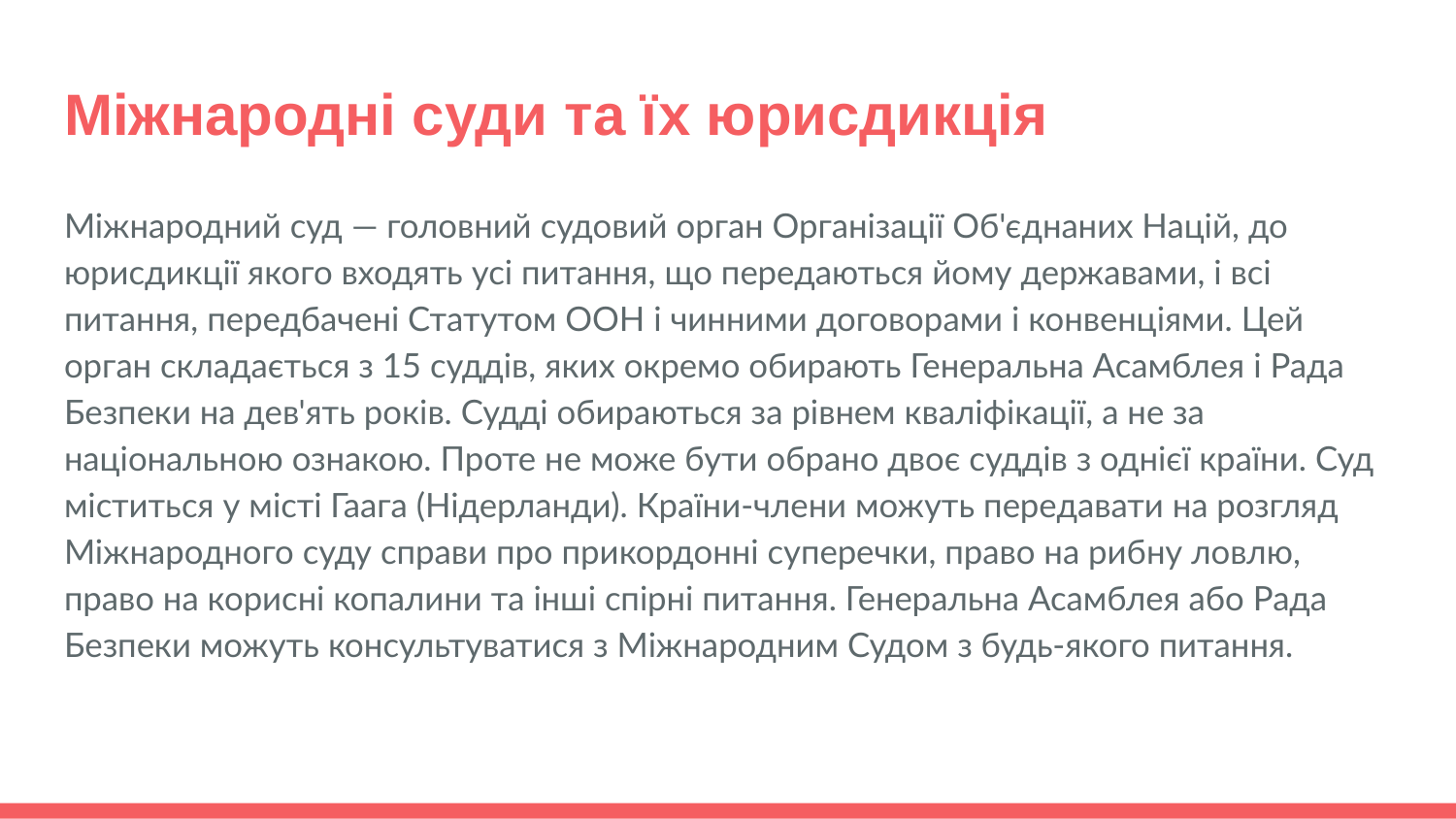

# Міжнародні суди та їх юрисдикція
Міжнародний суд — головний судовий орган Організації Об'єднаних Націй, до юрисдикції якого входять усі питання, що передаються йому державами, і всі питання, передбачені Статутом ООН і чинними договорами і конвенціями. Цей орган складається з 15 суддів, яких окремо обирають Генеральна Асамблея і Рада Безпеки на дев'ять років. Судді обираються за рівнем кваліфікації, а не за національною ознакою. Проте не може бути обрано двоє суддів з однієї країни. Суд міститься у місті Гаага (Нідерланди). Країни-члени можуть передавати на розгляд Міжнародного суду справи про прикордонні суперечки, право на рибну ловлю, право на корисні копалини та інші спірні питання. Генеральна Асамблея або Рада Безпеки можуть консультуватися з Міжнародним Судом з будь-якого питання.